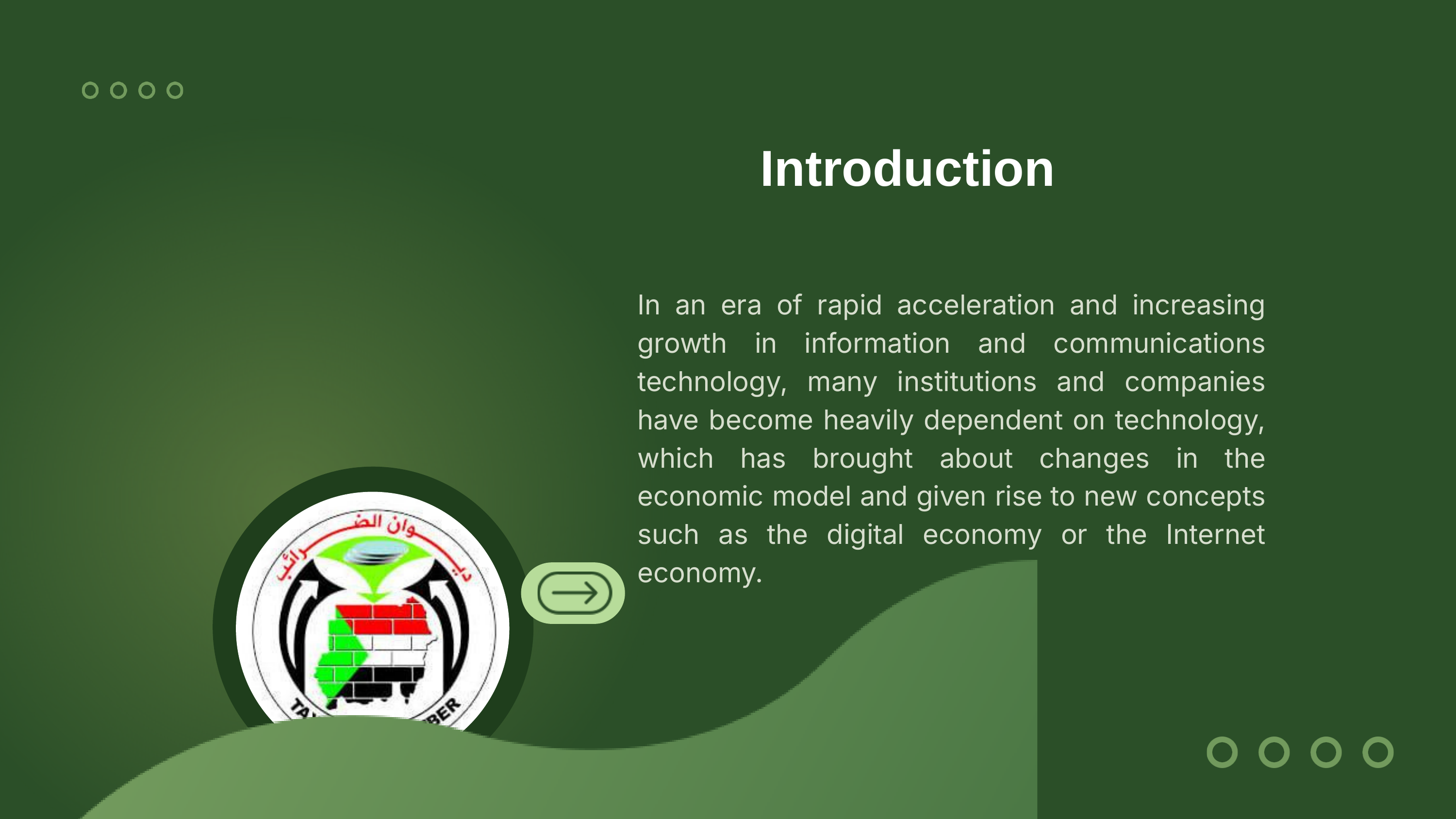

Introduction
In an era of rapid acceleration and increasing growth in information and communications technology, many institutions and companies have become heavily dependent on technology, which has brought about changes in the economic model and given rise to new concepts such as the digital economy or the Internet economy.